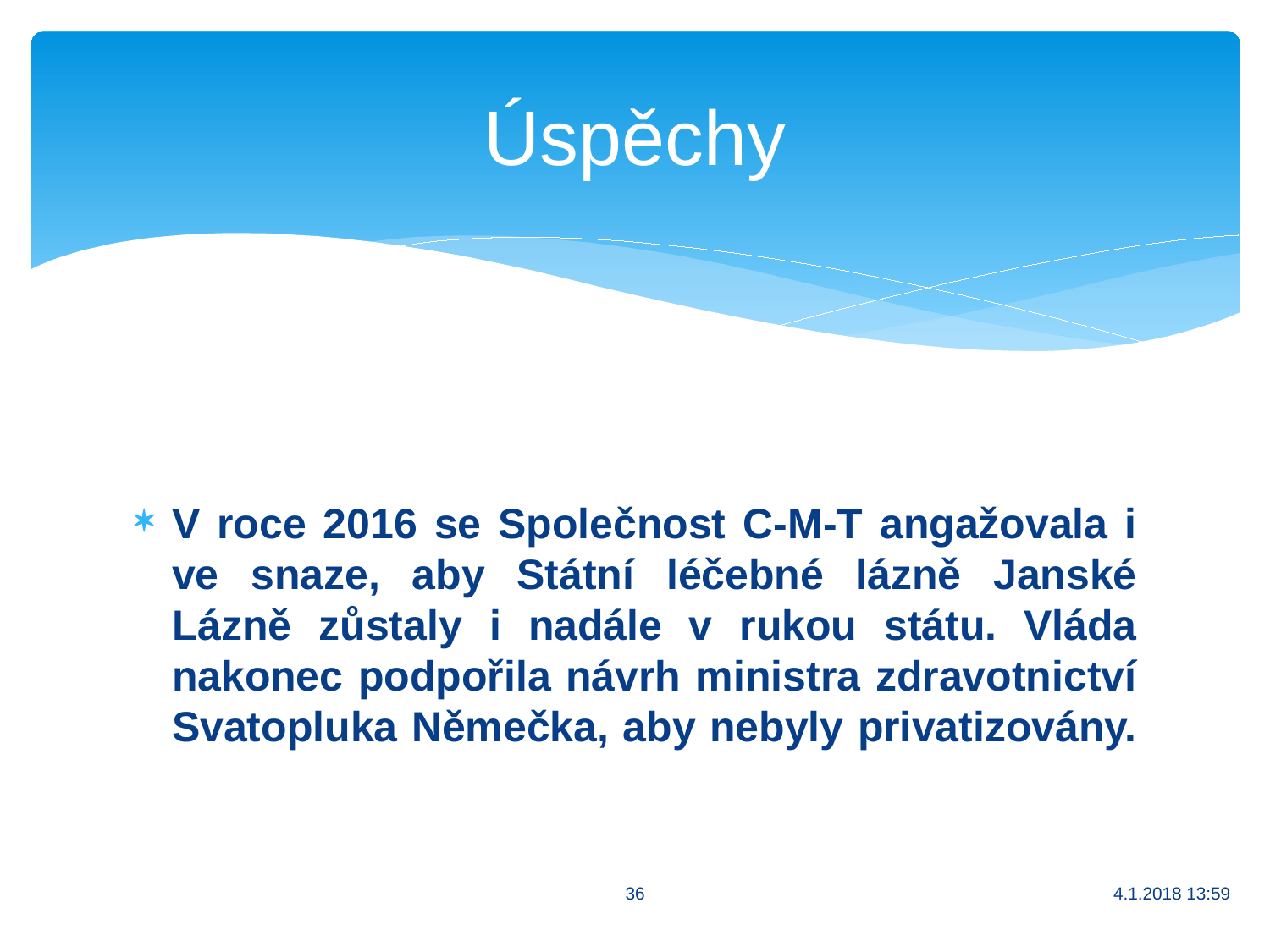

# Úspěchy

V roce 2016 se Společnost C-M-T angažovala i ve snaze, aby Státní léčebné lázně Janské Lázně zůstaly i nadále v rukou státu. Vláda nakonec podpořila návrh ministra zdravotnictví Svatopluka Němečka, aby nebyly privatizovány.
36
4.1.2018 13:59